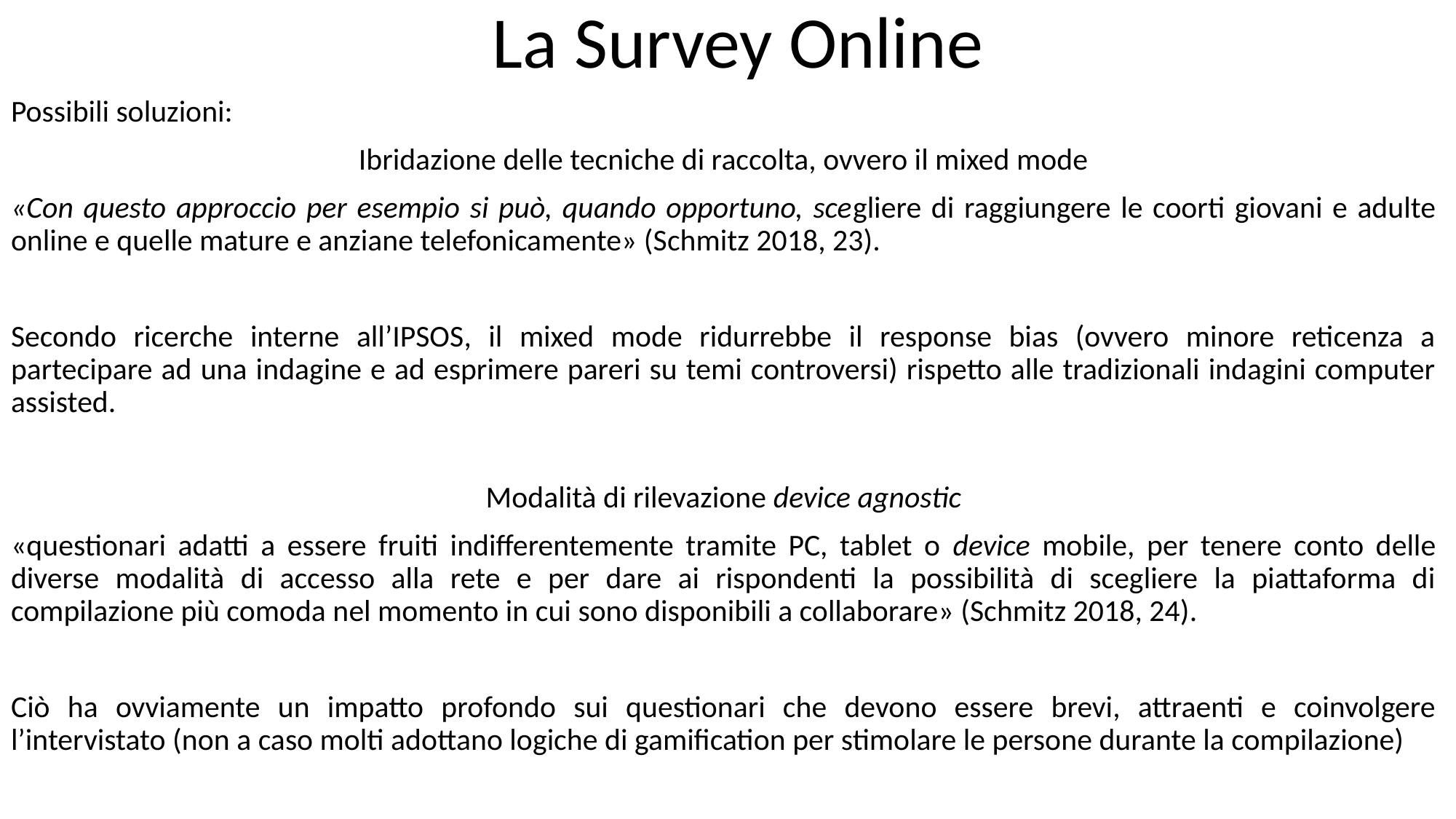

La Survey Online
Possibili soluzioni:
Ibridazione delle tecniche di raccolta, ovvero il mixed mode
«Con questo approccio per esempio si può, quando opportuno, scegliere di raggiungere le coorti giovani e adulte online e quelle mature e anziane telefonicamente» (Schmitz 2018, 23).

Secondo ricerche interne all’IPSOS, il mixed mode ridurrebbe il response bias (ovvero minore reticenza a partecipare ad una indagine e ad esprimere pareri su temi controversi) rispetto alle tradizionali indagini computer assisted.

Modalità di rilevazione device agnostic
«questionari adatti a essere fruiti indifferentemente tramite PC, tablet o device mobile, per tenere conto delle diverse modalità di accesso alla rete e per dare ai rispondenti la possibilità di scegliere la piattaforma di compilazione più comoda nel momento in cui sono disponibili a collaborare» (Schmitz 2018, 24).

Ciò ha ovviamente un impatto profondo sui questionari che devono essere brevi, attraenti e coinvolgere l’intervistato (non a caso molti adottano logiche di gamification per stimolare le persone durante la compilazione)